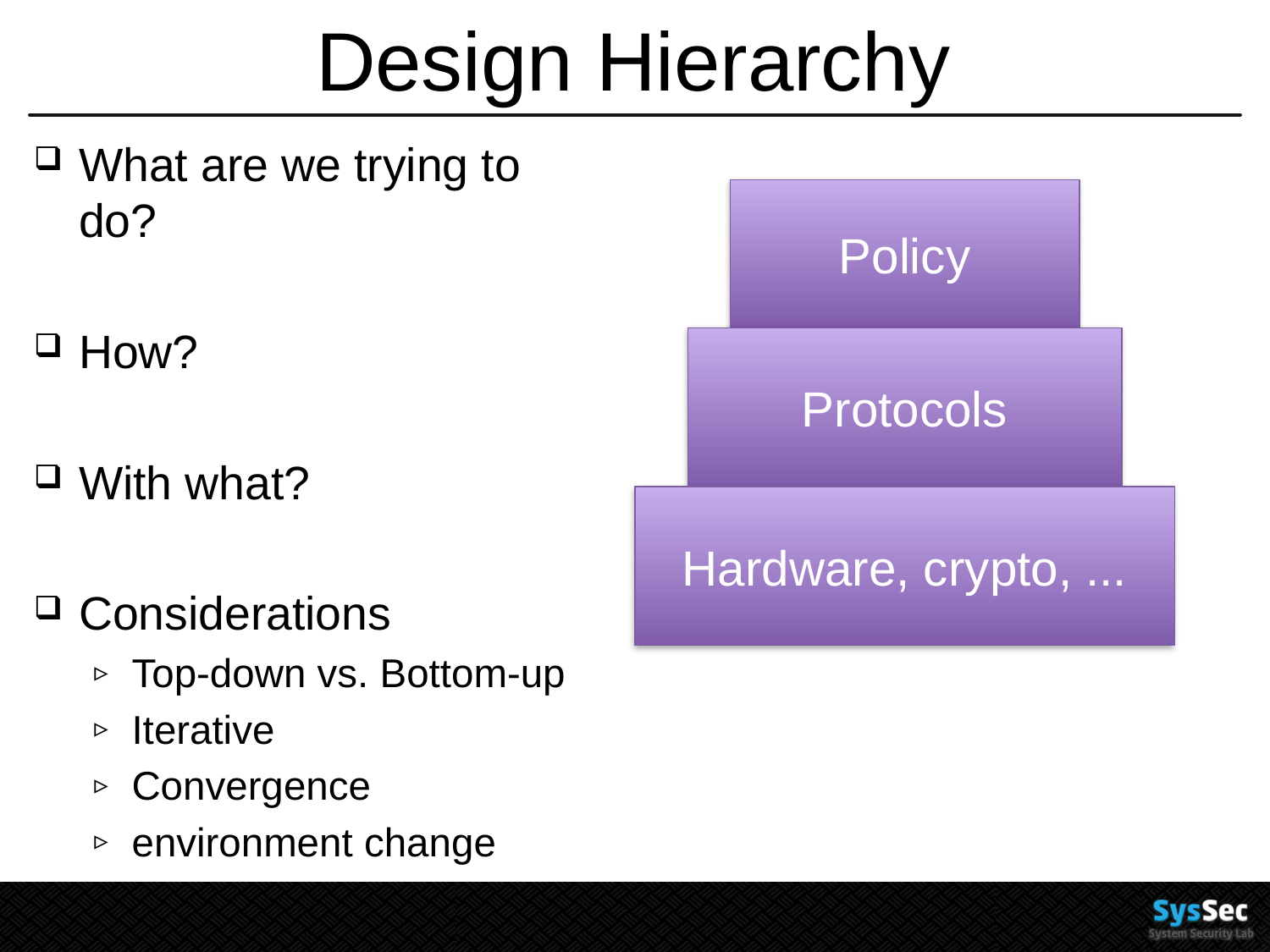

# Design Hierarchy
What are we trying to do?

How?

With what?

Considerations
Top-down vs. Bottom-up
Iterative
Convergence
environment change

Policy
Protocols
Hardware, crypto, ...